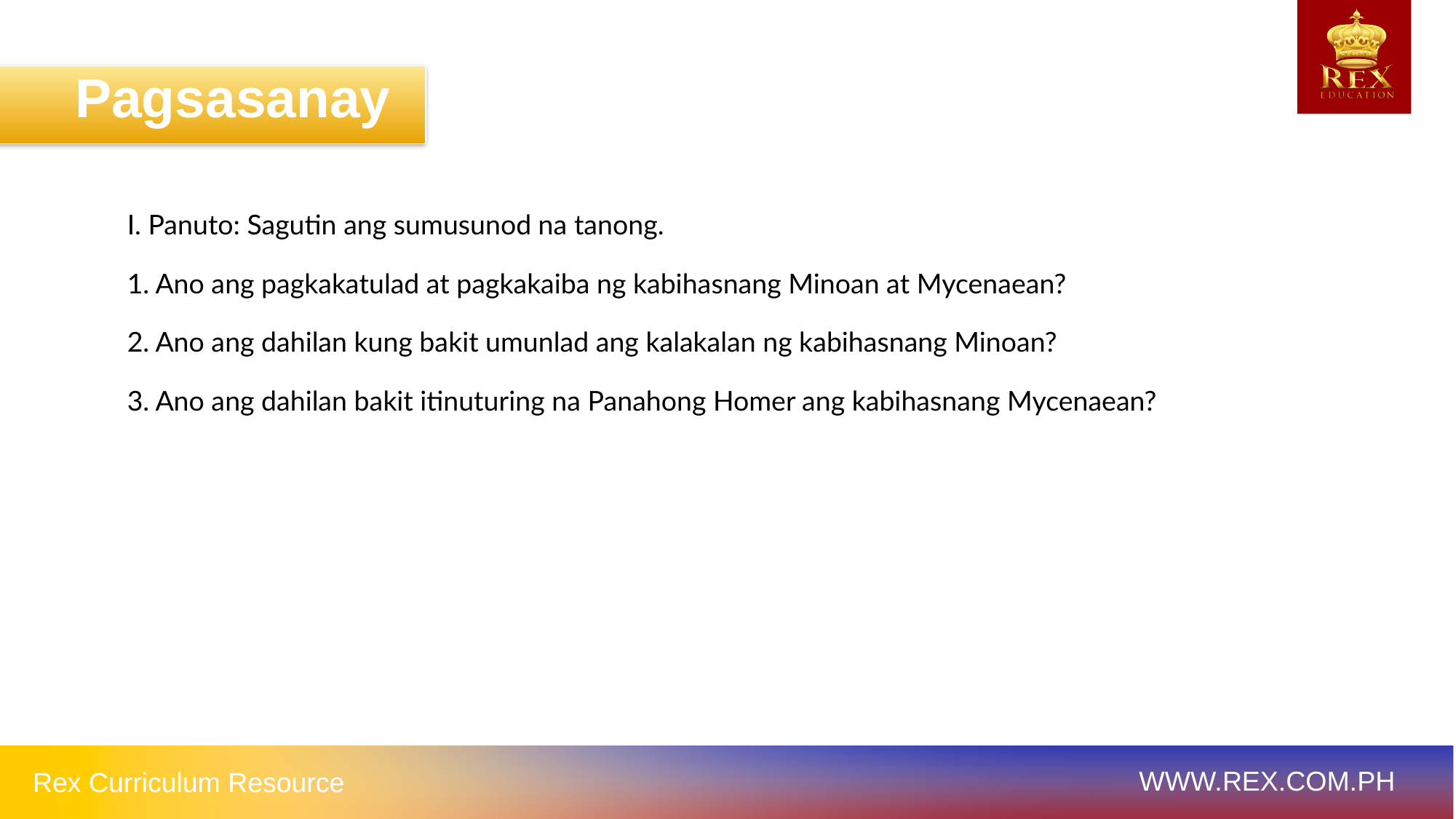

Pagsasanay

I. Panuto: Sagutin ang sumusunod na tanong.
1. Ano ang pagkakatulad at pagkakaiba ng kabihasnang Minoan at Mycenaean?
2. Ano ang dahilan kung bakit umunlad ang kalakalan ng kabihasnang Minoan?
3. Ano ang dahilan bakit itinuturing na Panahong Homer ang kabihasnang Mycenaean?